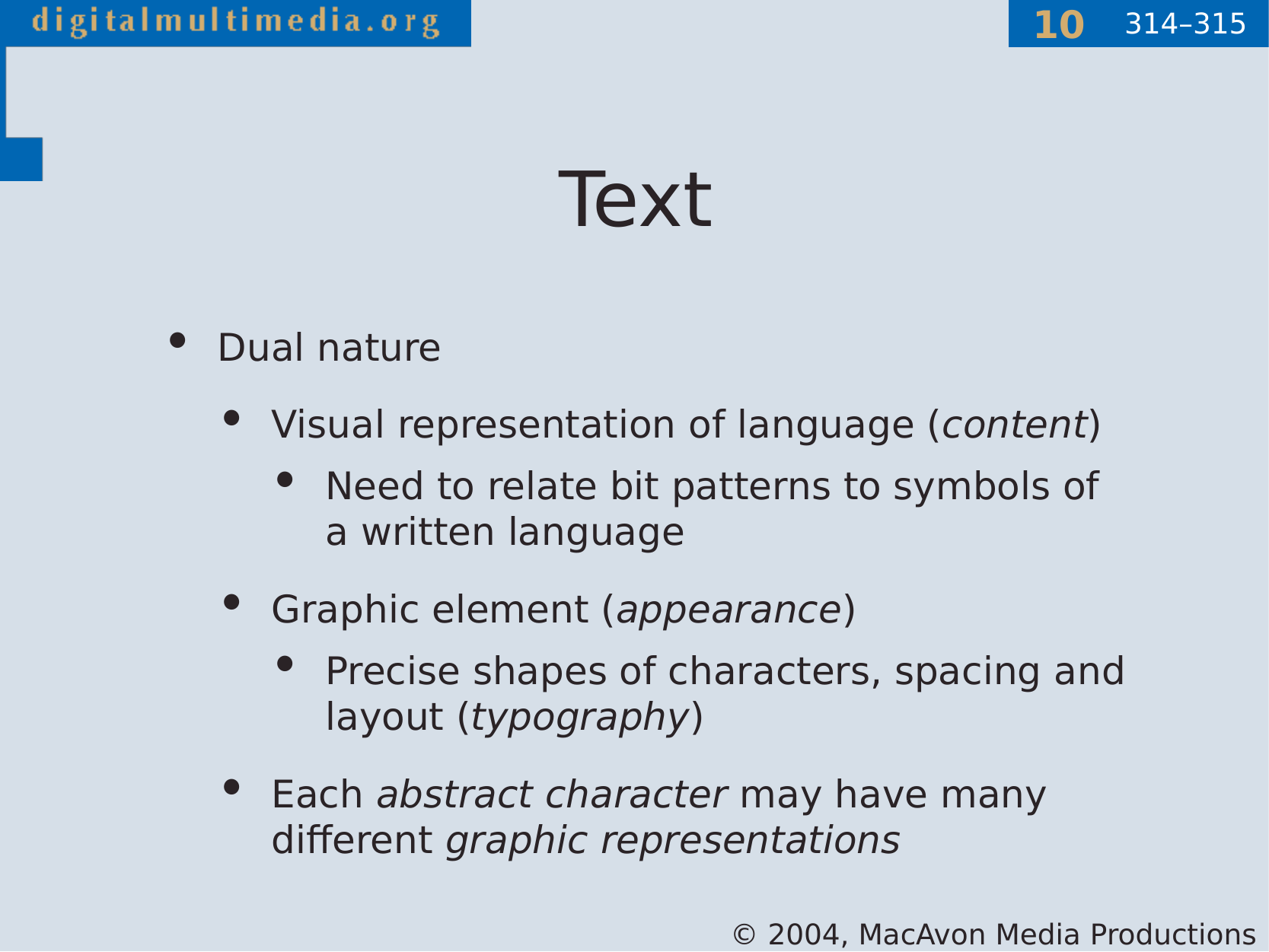

314–315
# Text
Dual nature
Visual representation of language (content)
Need to relate bit patterns to symbols of a written language
Graphic element (appearance)
Precise shapes of characters, spacing and layout (typography)
Each abstract character may have many different graphic representations